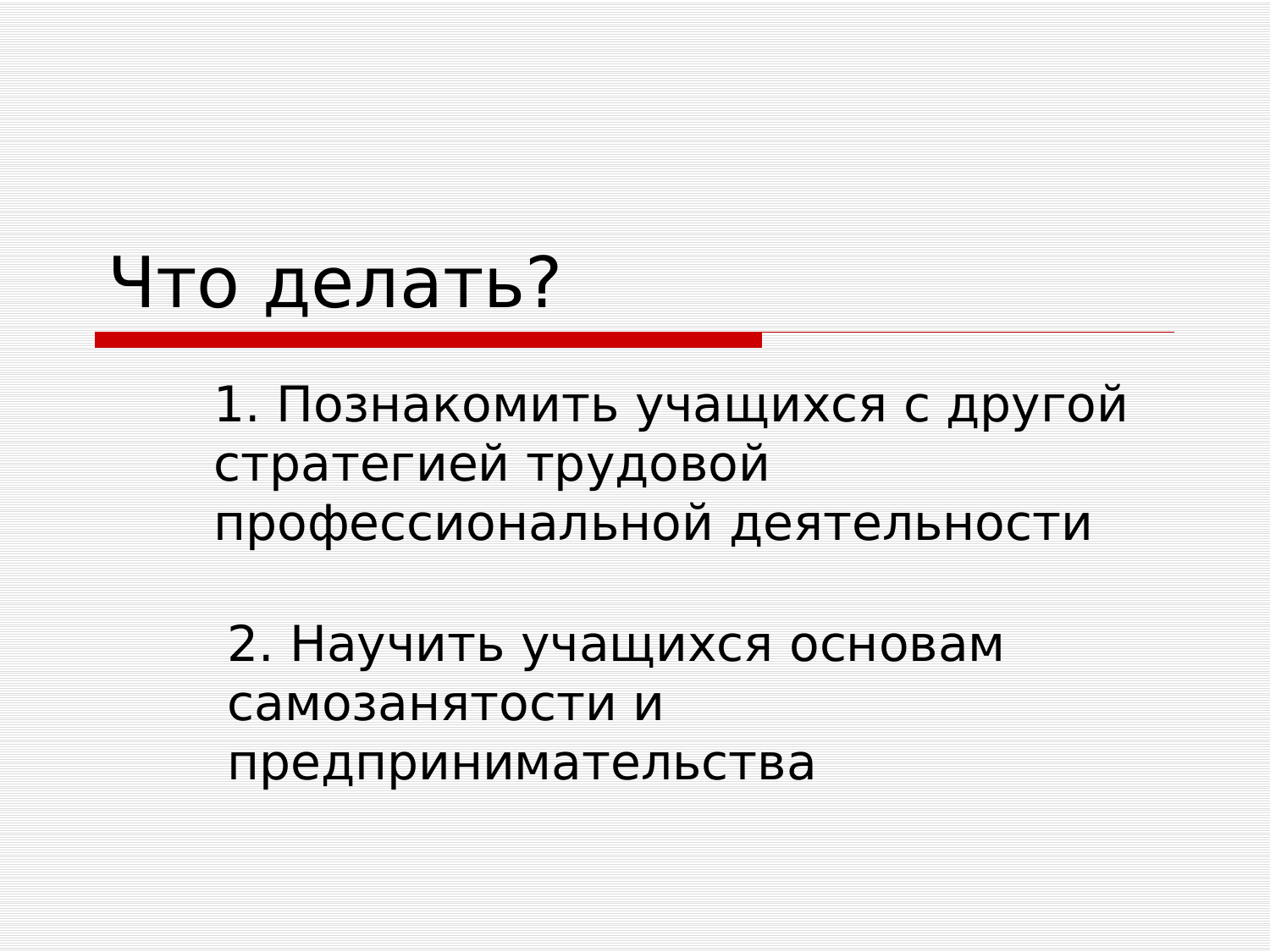

# Что делать?
1. Познакомить учащихся с другой стратегией трудовой профессиональной деятельности

2. Научить учащихся основам самозанятости и предпринимательства